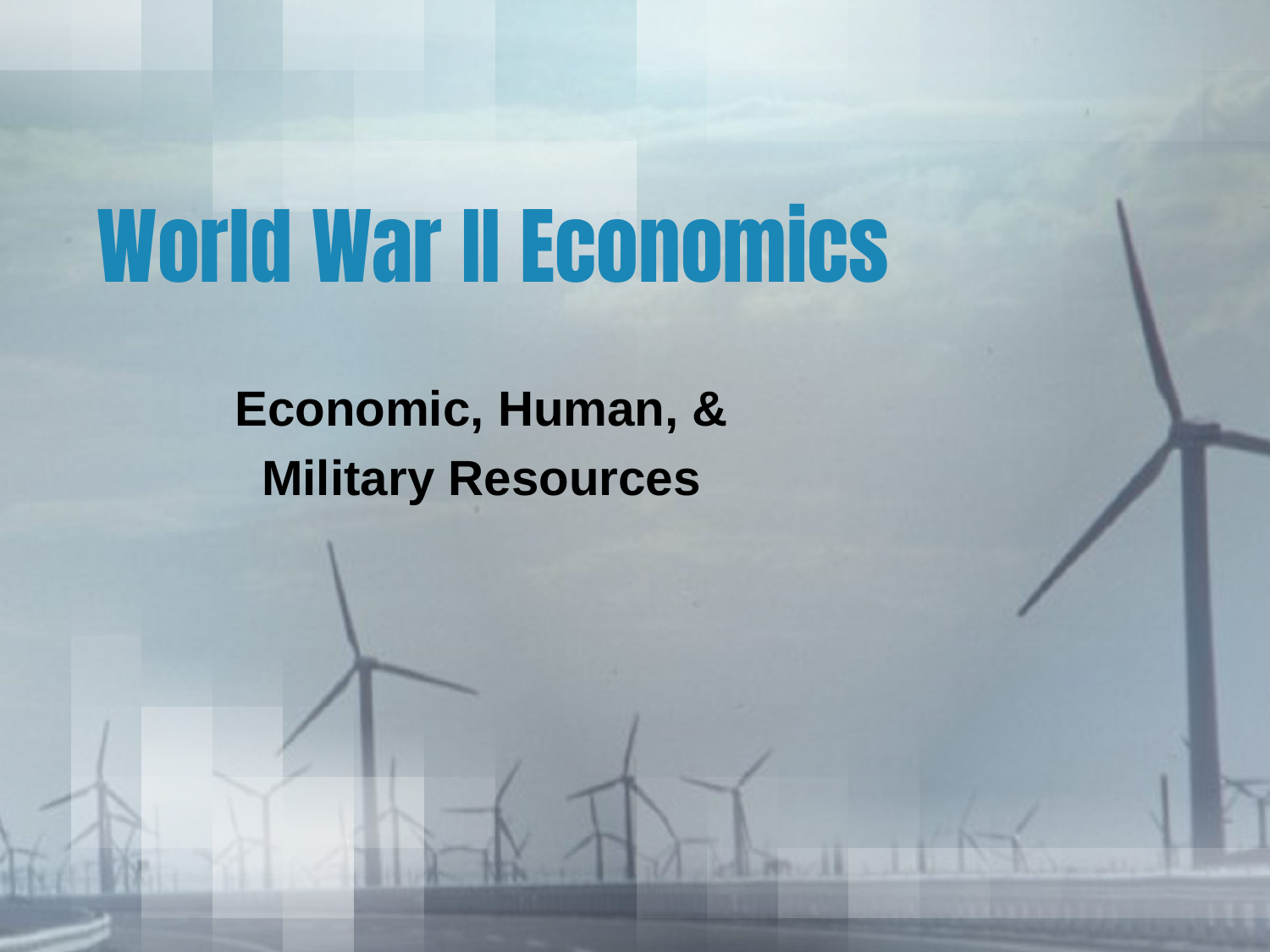

# World War II Economics
 Economic, Human, &
Military Resources